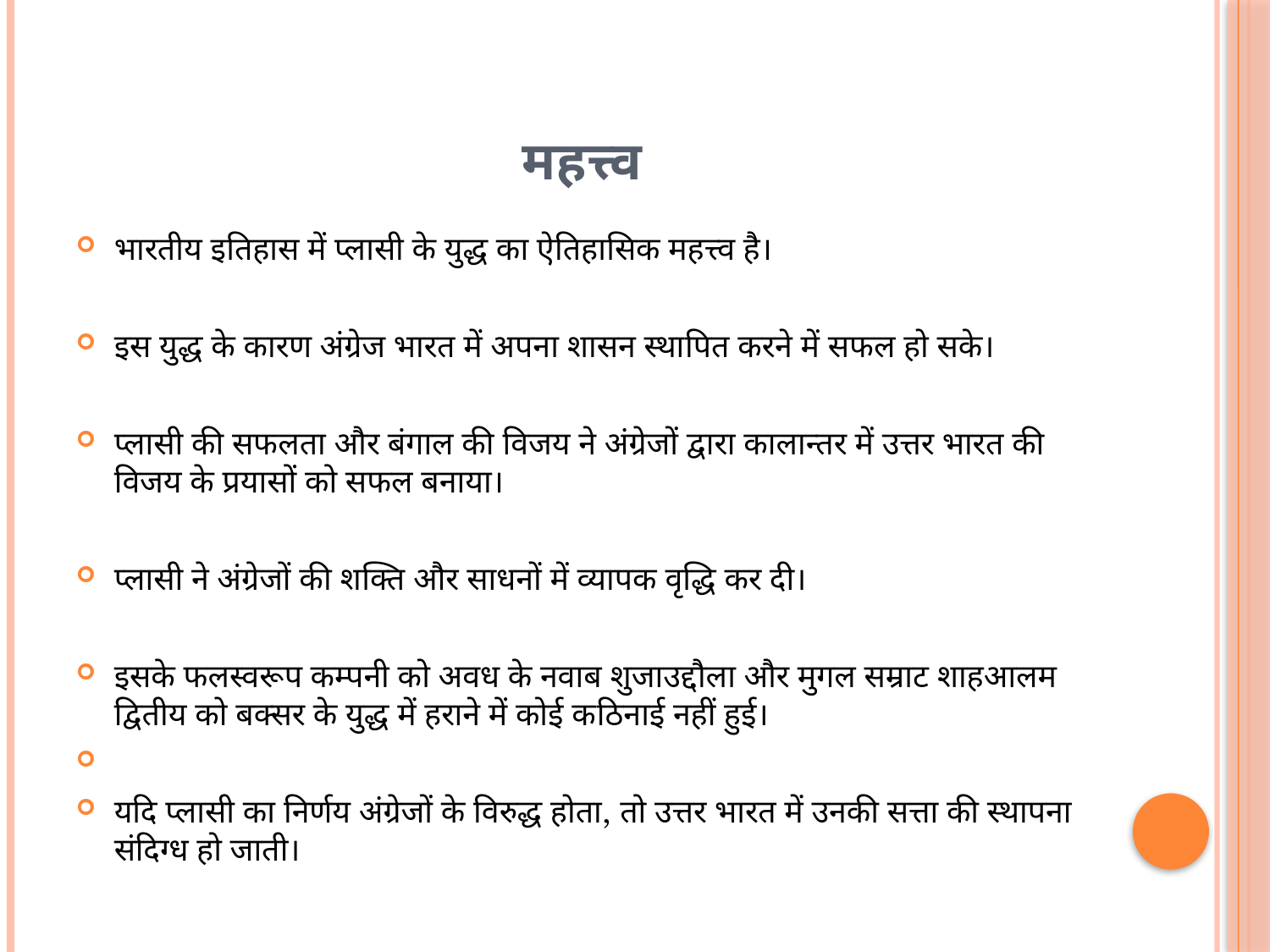

# महत्त्व
भारतीय इतिहास में प्लासी के युद्ध का ऐतिहासिक महत्त्व है।

इस युद्ध के कारण अंग्रेज भारत में अपना शासन स्थापित करने में सफल हो सके।

प्लासी की सफलता और बंगाल की विजय ने अंग्रेजों द्वारा कालान्तर में उत्तर भारत की विजय के प्रयासों को सफल बनाया।

प्लासी ने अंग्रेजों की शक्ति और साधनों में व्यापक वृद्धि कर दी।

इसके फलस्वरूप कम्पनी को अवध के नवाब शुजाउद्दौला और मुगल सम्राट शाहआलम द्वितीय को बक्सर के युद्ध में हराने में कोई कठिनाई नहीं हुई।

यदि प्लासी का निर्णय अंग्रेजों के विरुद्ध होता, तो उत्तर भारत में उनकी सत्ता की स्थापना संदिग्ध हो जाती।